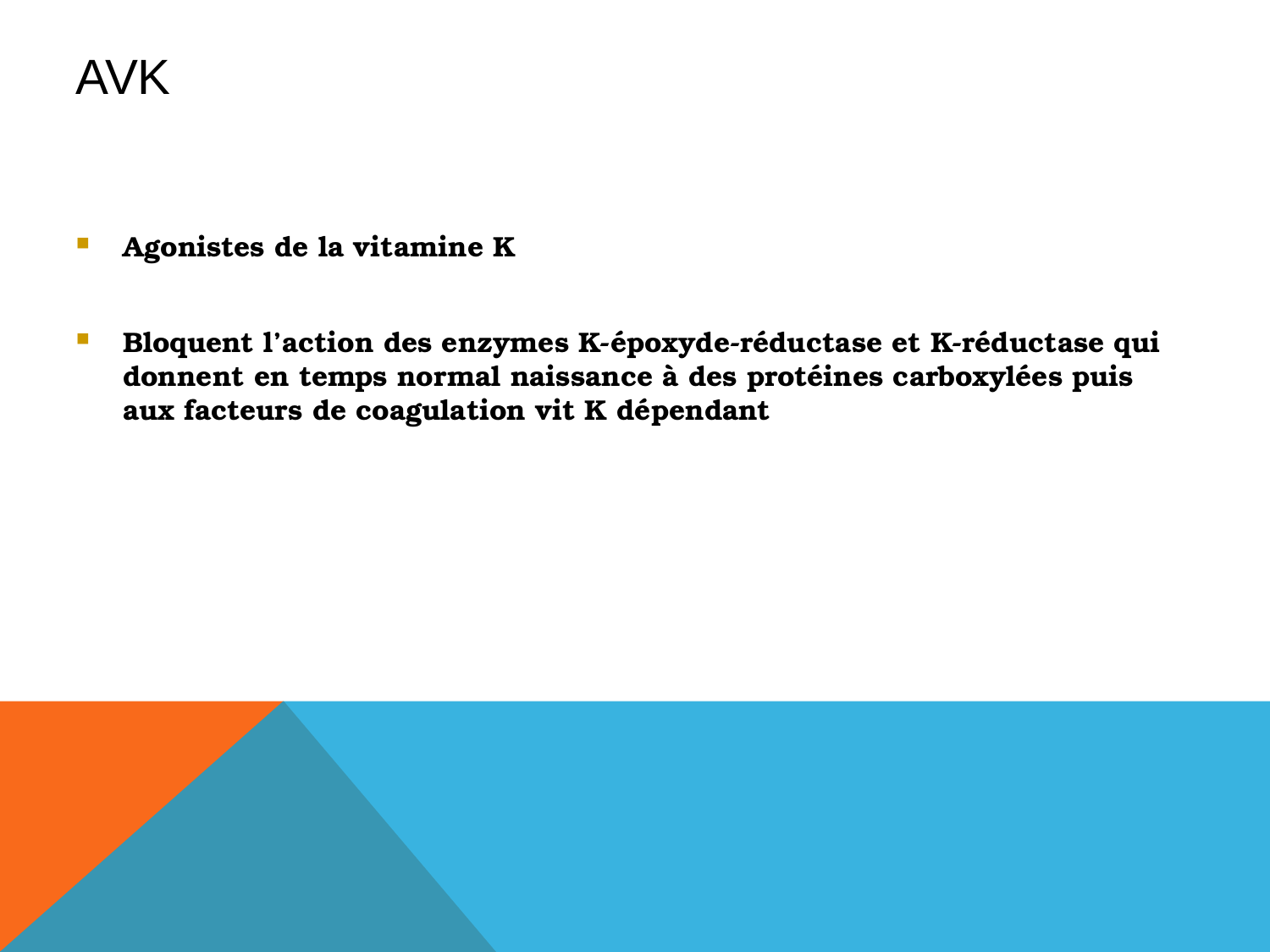

# AVK
Agonistes de la vitamine K

Bloquent l’action des enzymes K-époxyde-réductase et K-réductase qui donnent en temps normal naissance à des protéines carboxylées puis aux facteurs de coagulation vit K dépendant